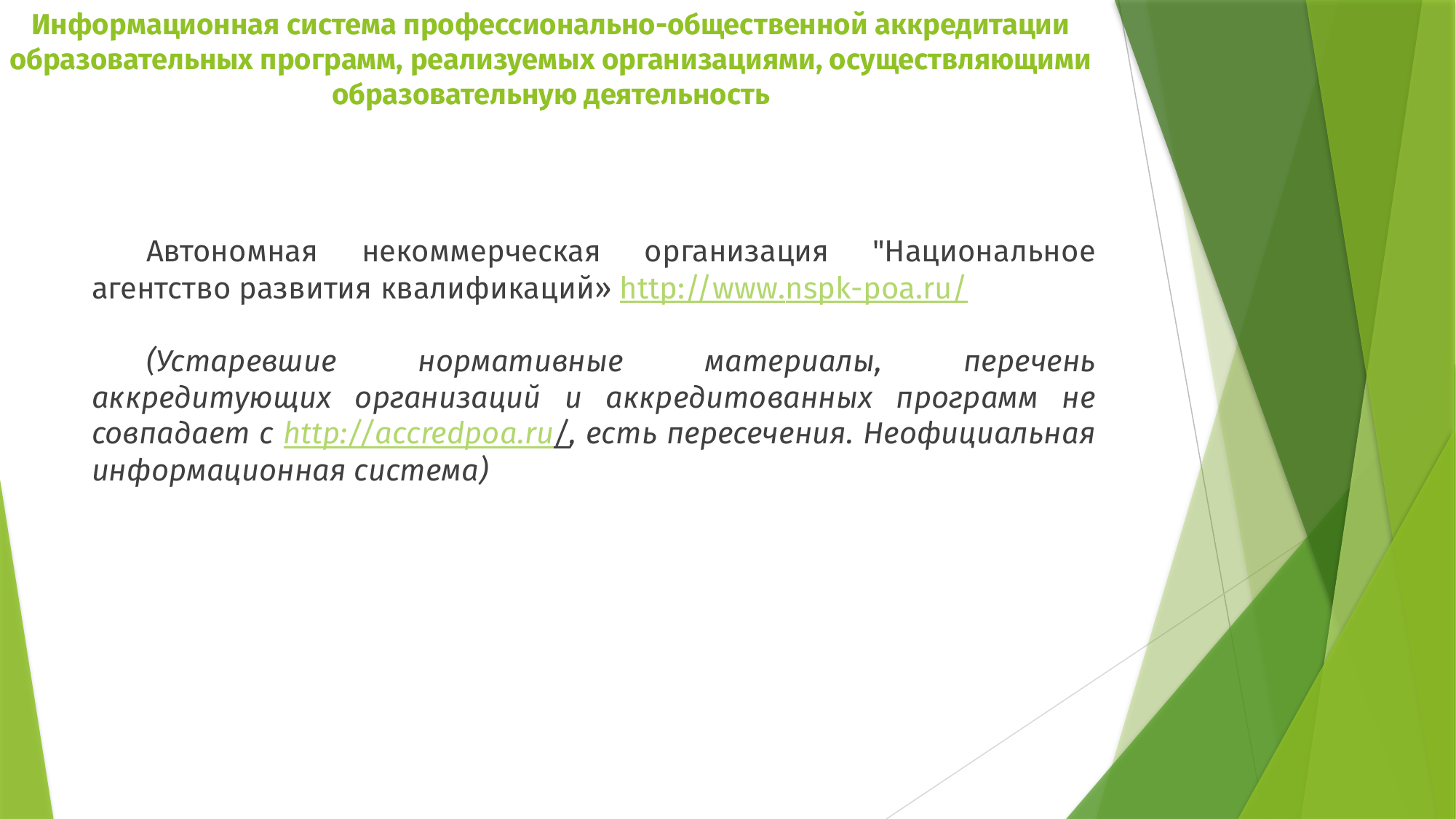

# Информационная система профессионально-общественной аккредитации образовательных программ, реализуемых организациями, осуществляющими образовательную деятельность

Автономная некоммерческая организация "Национальное агентство развития квалификаций» http://www.nspk-poa.ru/

(Устаревшие нормативные материалы, перечень аккредитующих организаций и аккредитованных программ не совпадает с http://accredpoa.ru/, есть пересечения. Неофициальная информационная система)